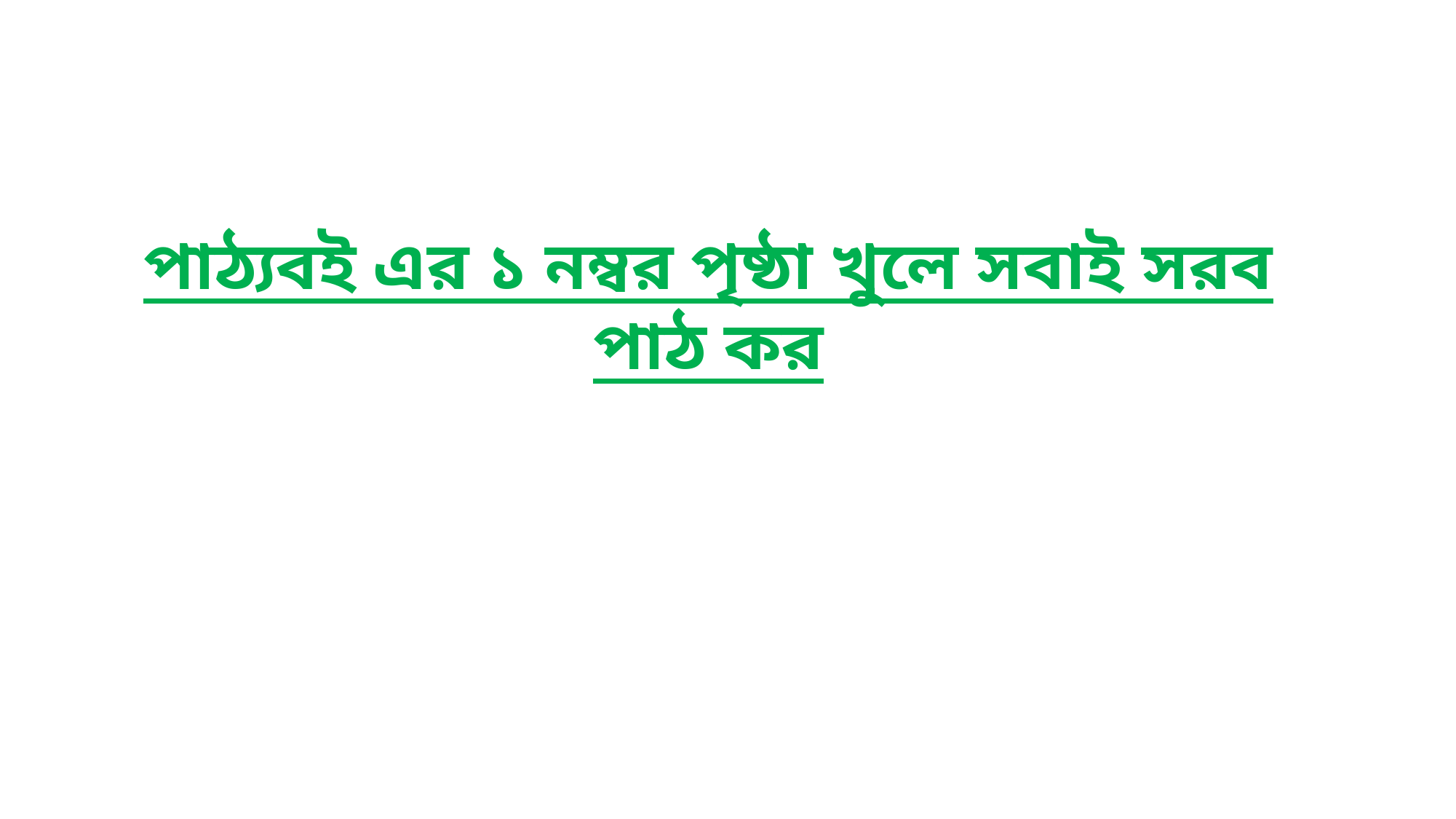

পাঠ্যবই এর ১ নম্বর পৃষ্ঠা খুলে সবাই সরব পাঠ কর